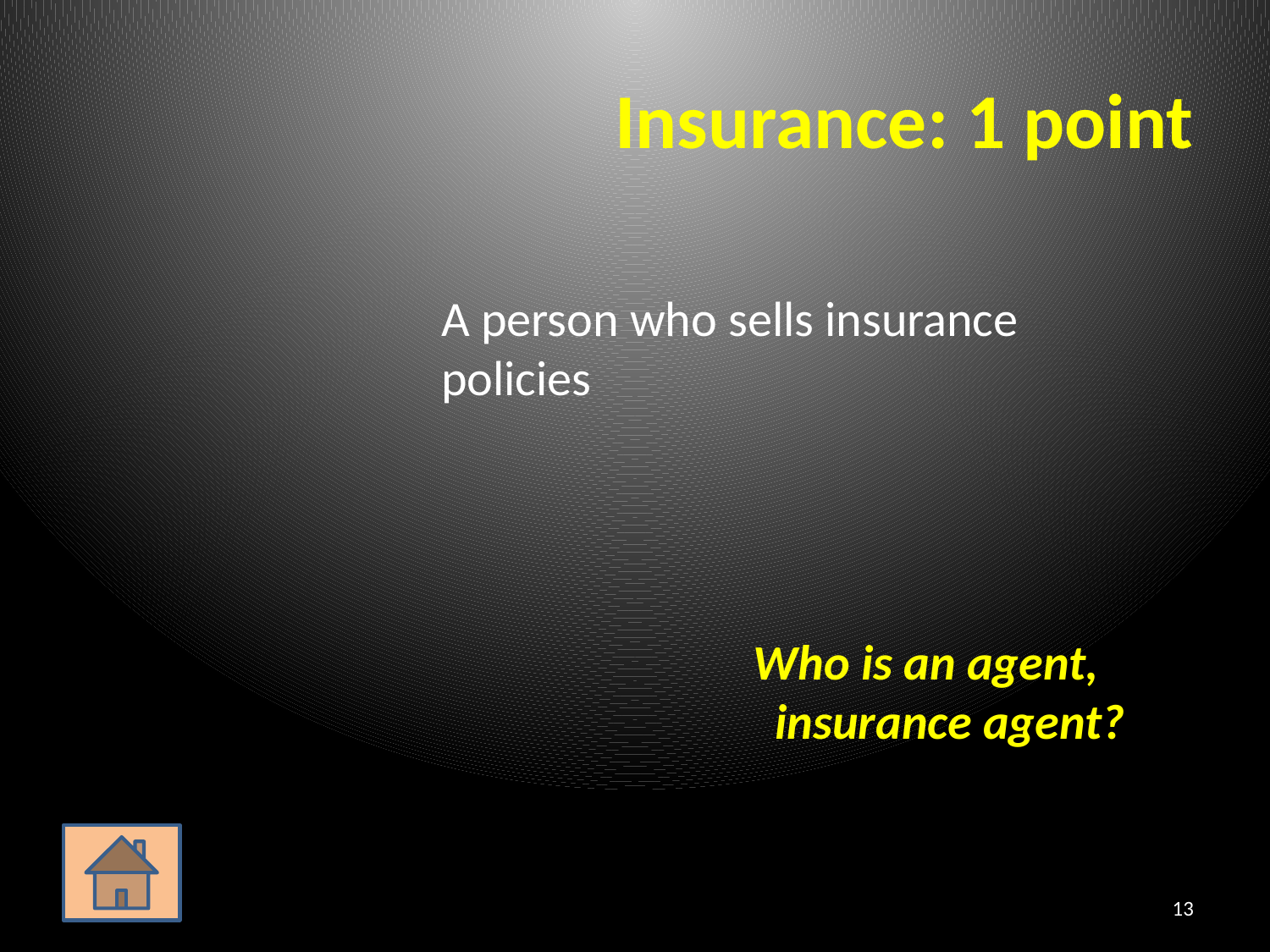

# Insurance: 1 point

	A person who sells insurance policies

Who is an agent, insurance agent?

13